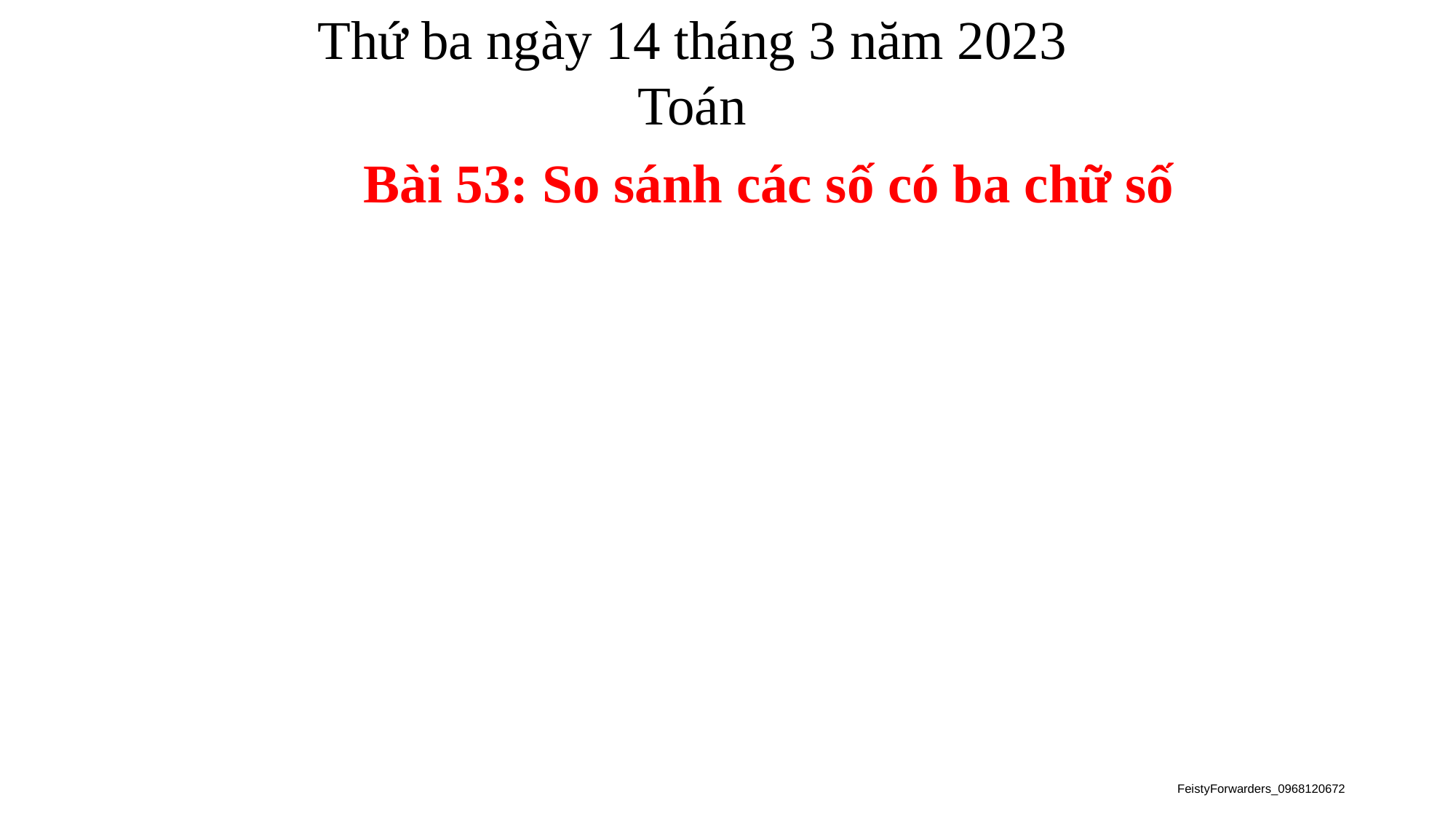

Thứ ba ngày 14 tháng 3 năm 2023
Toán
Bài 53: So sánh các số có ba chữ số